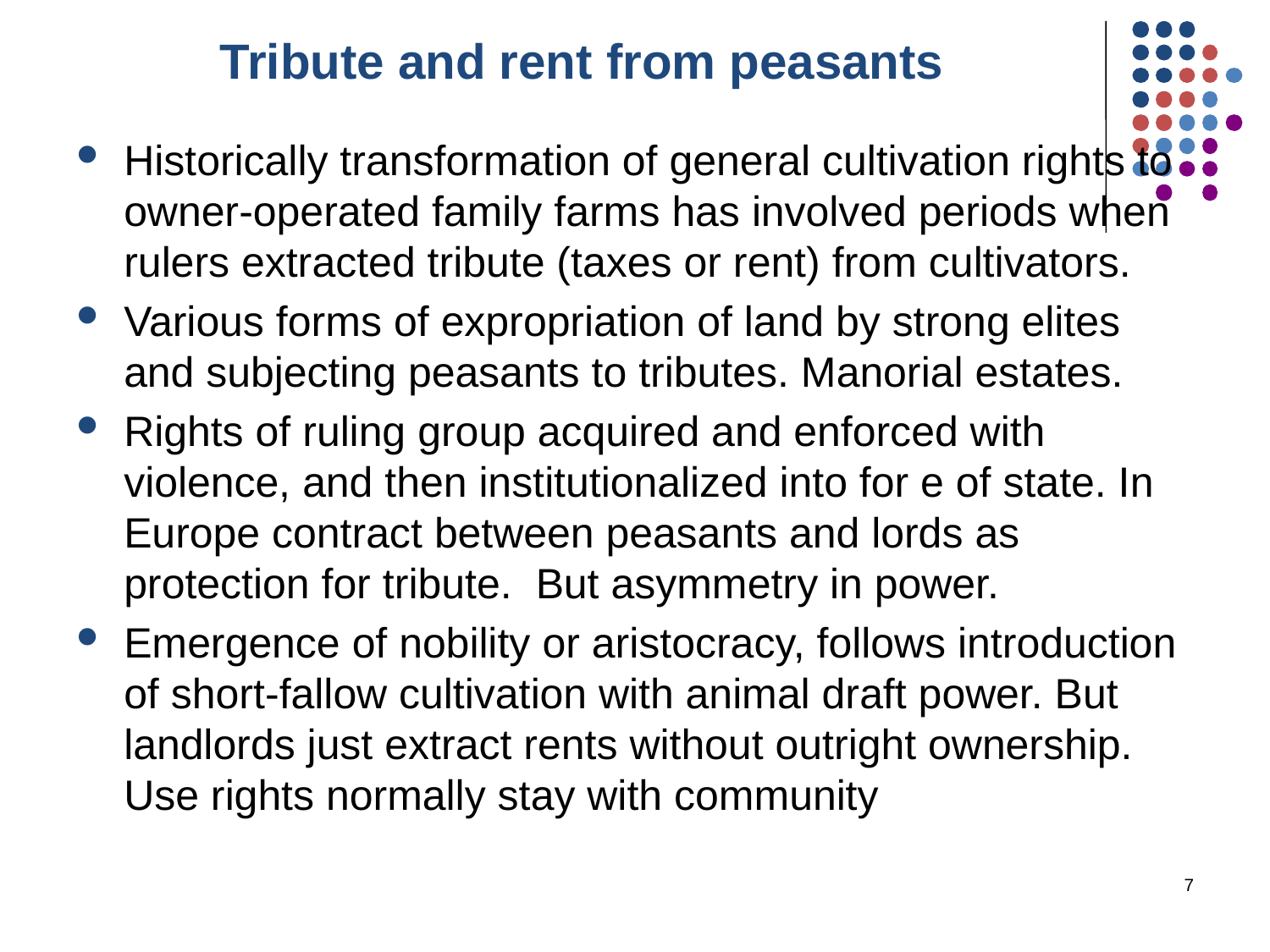

# Tribute and rent from peasants
Historically transformation of general cultivation rights to owner-operated family farms has involved periods when rulers extracted tribute (taxes or rent) from cultivators.
Various forms of expropriation of land by strong elites and subjecting peasants to tributes. Manorial estates.
Rights of ruling group acquired and enforced with violence, and then institutionalized into for e of state. In Europe contract between peasants and lords as protection for tribute.  But asymmetry in power.
Emergence of nobility or aristocracy, follows introduction of short-fallow cultivation with animal draft power. But landlords just extract rents without outright ownership. Use rights normally stay with community
7